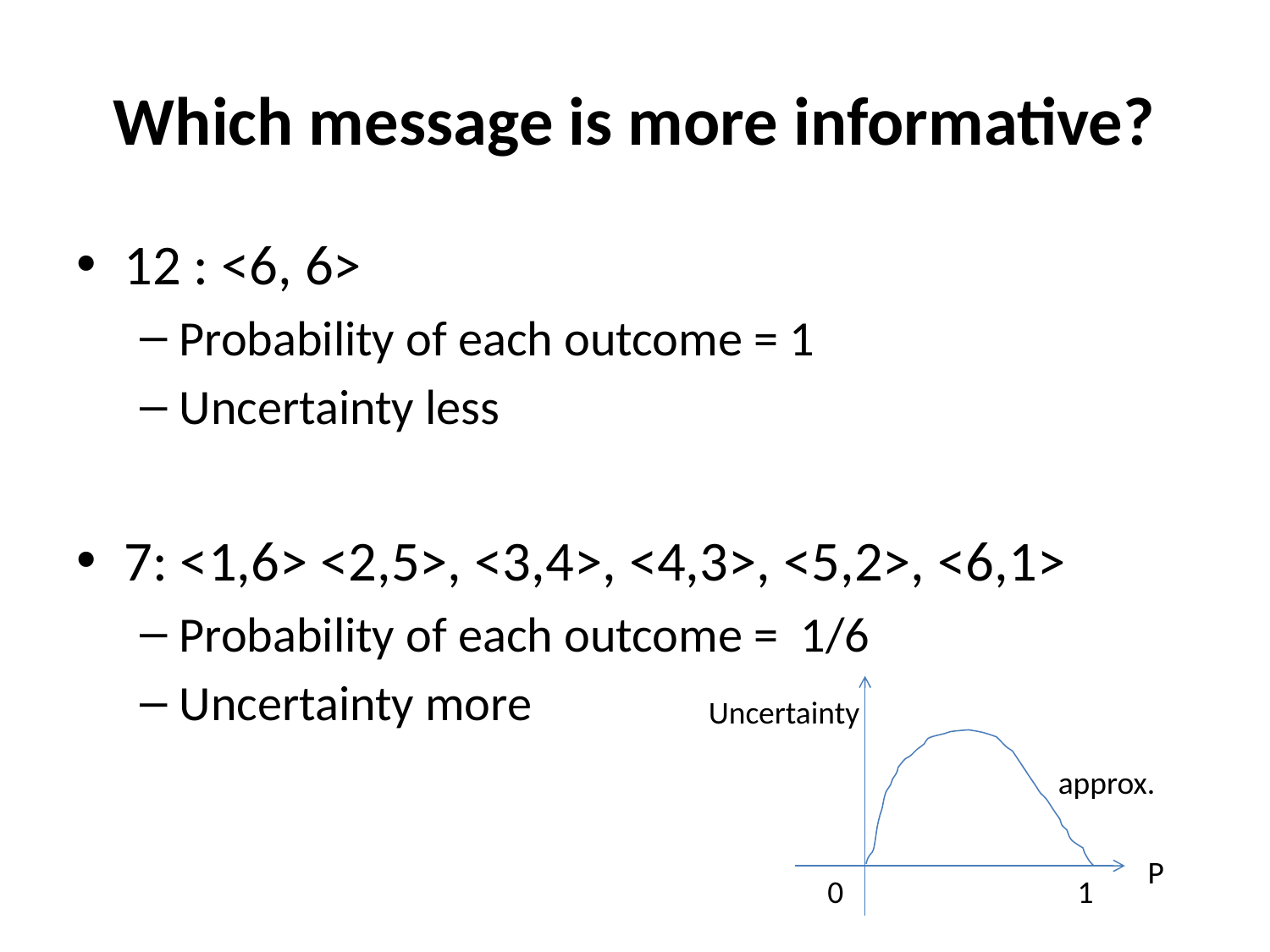

# Which message is more informative?
12 : <6, 6>
Probability of each outcome = 1
Uncertainty less

7: <1,6> <2,5>, <3,4>, <4,3>, <5,2>, <6,1>
Probability of each outcome =  1/6
Uncertainty more
Uncertainty

approx.
P
0
1